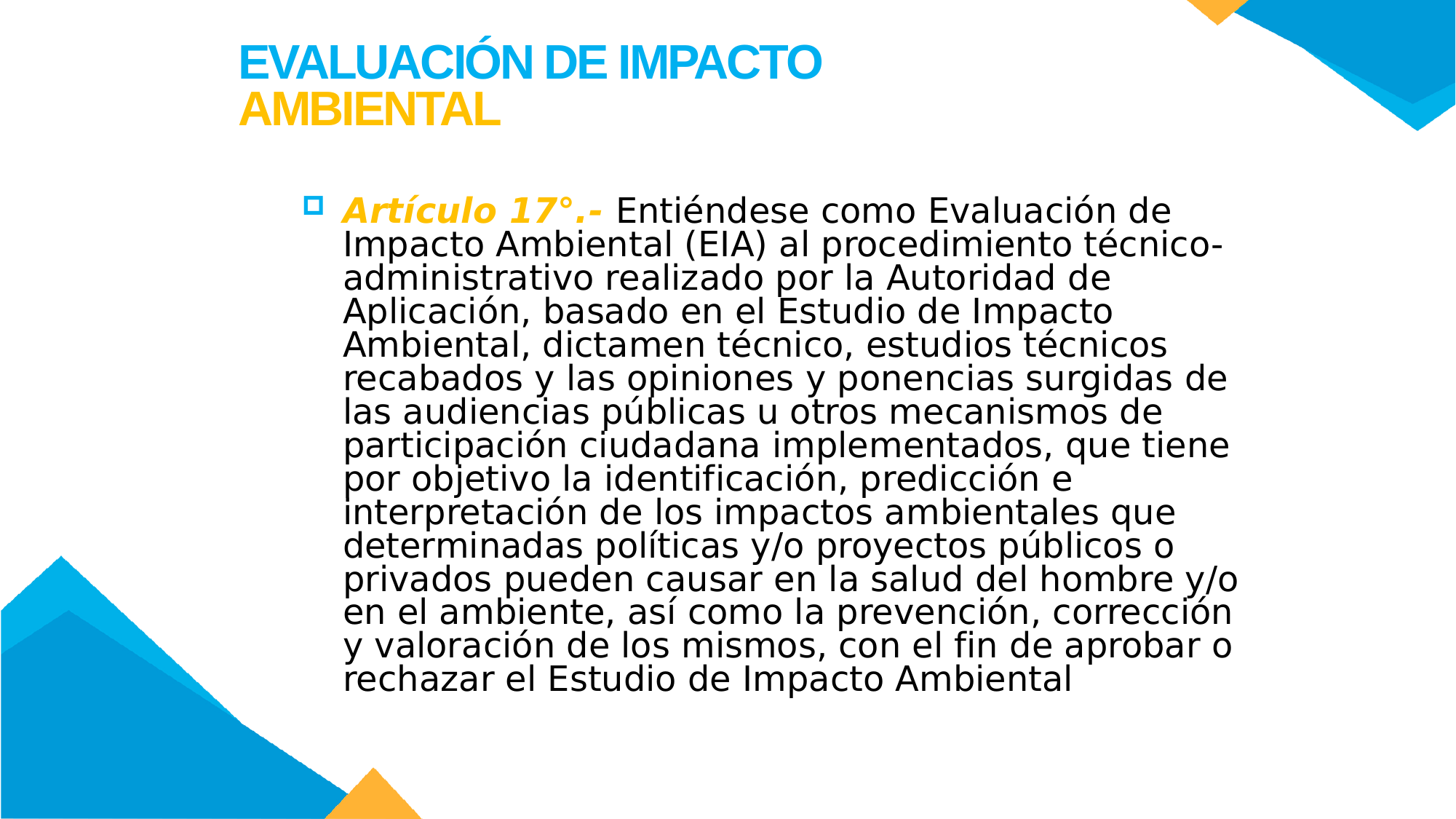

EVALUACIÓN DE IMPACTO AMBIENTAL
Artículo 17°.- Entiéndese como Evaluación de Impacto Ambiental (EIA) al procedimiento técnico-administrativo realizado por la Autoridad de Aplicación, basado en el Estudio de Impacto Ambiental, dictamen técnico, estudios técnicos recabados y las opiniones y ponencias surgidas de las audiencias públicas u otros mecanismos de participación ciudadana implementados, que tiene por objetivo la identificación, predicción e interpretación de los impactos ambientales que determinadas políticas y/o proyectos públicos o privados pueden causar en la salud del hombre y/o en el ambiente, así como la prevención, corrección y valoración de los mismos, con el fin de aprobar o rechazar el Estudio de Impacto Ambiental